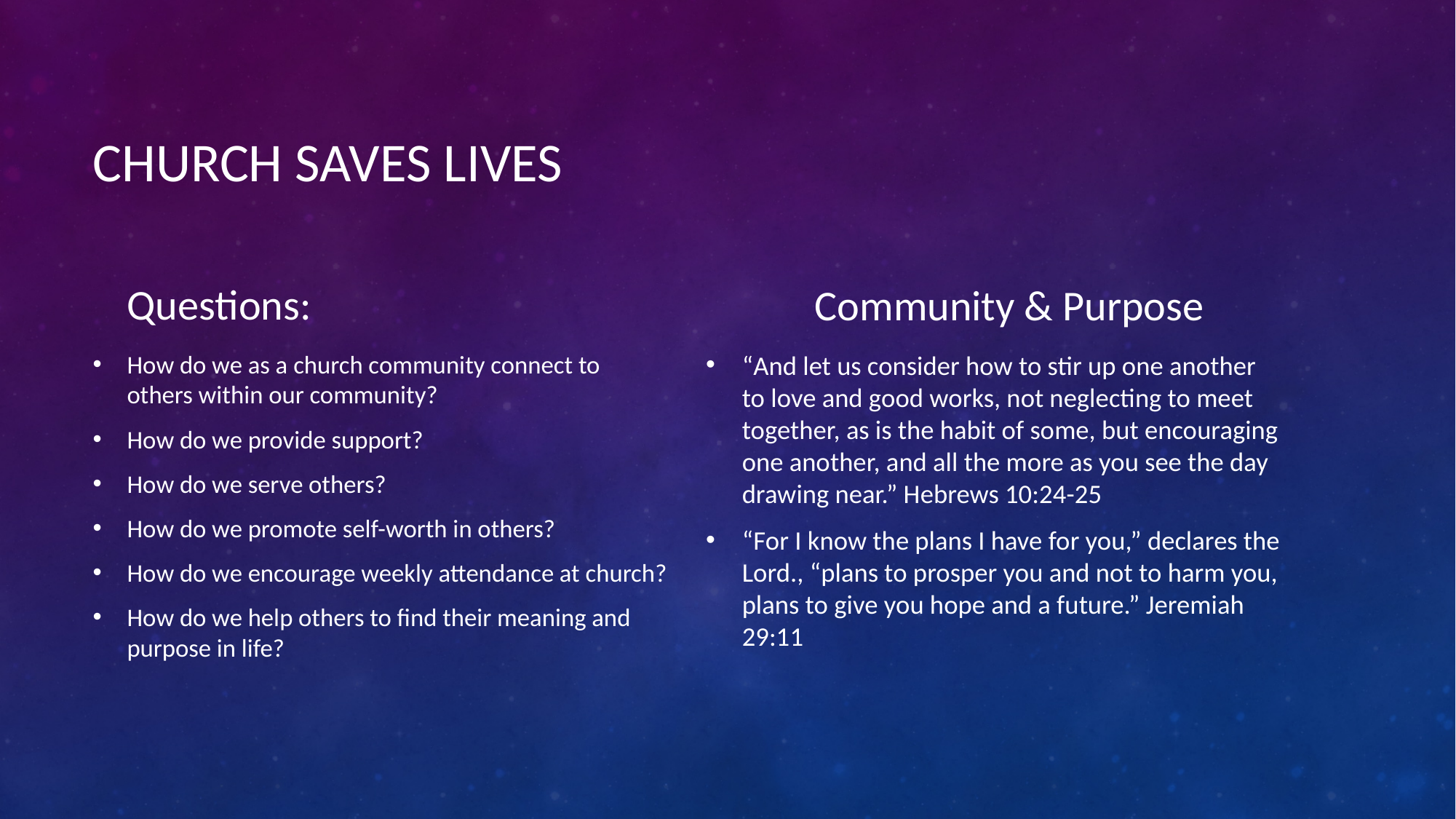

# Church saves lives
Questions:
Community & Purpose
How do we as a church community connect to others within our community?
How do we provide support?
How do we serve others?
How do we promote self-worth in others?
How do we encourage weekly attendance at church?
How do we help others to find their meaning and purpose in life?
“And let us consider how to stir up one another to love and good works, not neglecting to meet together, as is the habit of some, but encouraging one another, and all the more as you see the day drawing near.” Hebrews 10:24-25
“For I know the plans I have for you,” declares the Lord., “plans to prosper you and not to harm you, plans to give you hope and a future.” Jeremiah 29:11